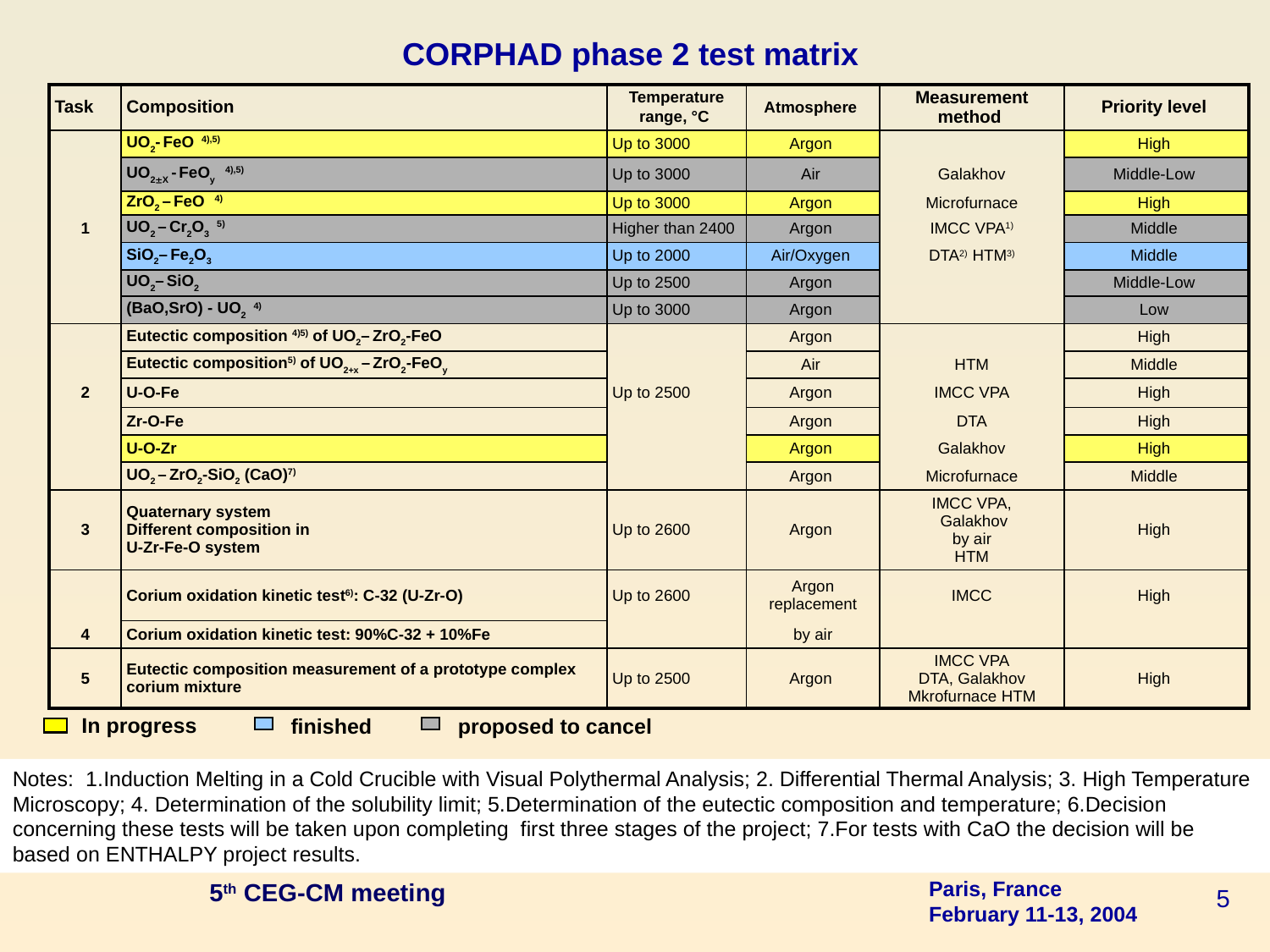

# CORPHAD phase 2 test matrix
| Task | Composition | Temperature range, °C | Atmosphere | Measurement method | Priority level |
| --- | --- | --- | --- | --- | --- |
|  | UO2- FeO 4),5) | Up to 3000 | Argon |  | High |
|  | UO2±X - FeOy 4),5) | Up to 3000 | Air | Galakhov | Middle-Low |
|  | ZrO2 – FeO 4) | Up to 3000 | Argon | Microfurnace | High |
| 1 | UO2 – Cr2O3 5) | Higher than 2400 | Argon | IMCC VPA1) | Middle |
|  | SiO2– Fe2O3 | Up to 2000 | Air/Oxygen | DTA2) HTM3) | Middle |
|  | UO2– SiO2 | Up to 2500 | Argon |  | Middle-Low |
|  | (BaO,SrO) - UO2 4) | Up to 3000 | Argon |  | Low |
|  | Eutectic composition 4)5) of UO2– ZrO2-FeO |  | Argon |  | High |
|  | Eutectic composition5) of UO2+x – ZrO2-FeOy |  | Air | HTM | Middle |
| 2 | U-O-Fe | Up to 2500 | Argon | IMCC VPA | High |
|  | Zr-O-Fe |  | Argon | DTA | High |
|  | U-O-Zr |  | Argon | Galakhov | High |
|  | UO2 – ZrO2-SiO2 (CaO)7) |  | Argon | Microfurnace | Middle |
| 3 | Quaternary system Different composition in U-Zr-Fe-O system | Up to 2600 | Argon | IMCC VPA, Galakhov by air HTM | High |
|  | Corium oxidation kinetic test6): C-32 (U-Zr-O) | Up to 2600 | Argon replacement | IMCC | High |
| 4 | Corium oxidation kinetic test: 90%C-32 + 10%Fe |  | by air |  |  |
| 5 | Eutectic composition measurement of a prototype complex corium mixture | Up to 2500 | Argon | IMCC VPA DTA, Galakhov Mkrofurnace HTM | High |
In progress
finished
proposed to cancel

Notes:  1.Induction Melting in a Cold Crucible with Visual Polythermal Analysis; 2. Differential Thermal Analysis; 3. High Temperature Microscopy; 4. Determination of the solubility limit; 5.Determination of the eutectic composition and temperature; 6.Decision concerning these tests will be taken upon completing  first three stages of the project; 7.For tests with CaO the decision will be based on ENTHALPY project results.
               5th CEG-CM meeting
5